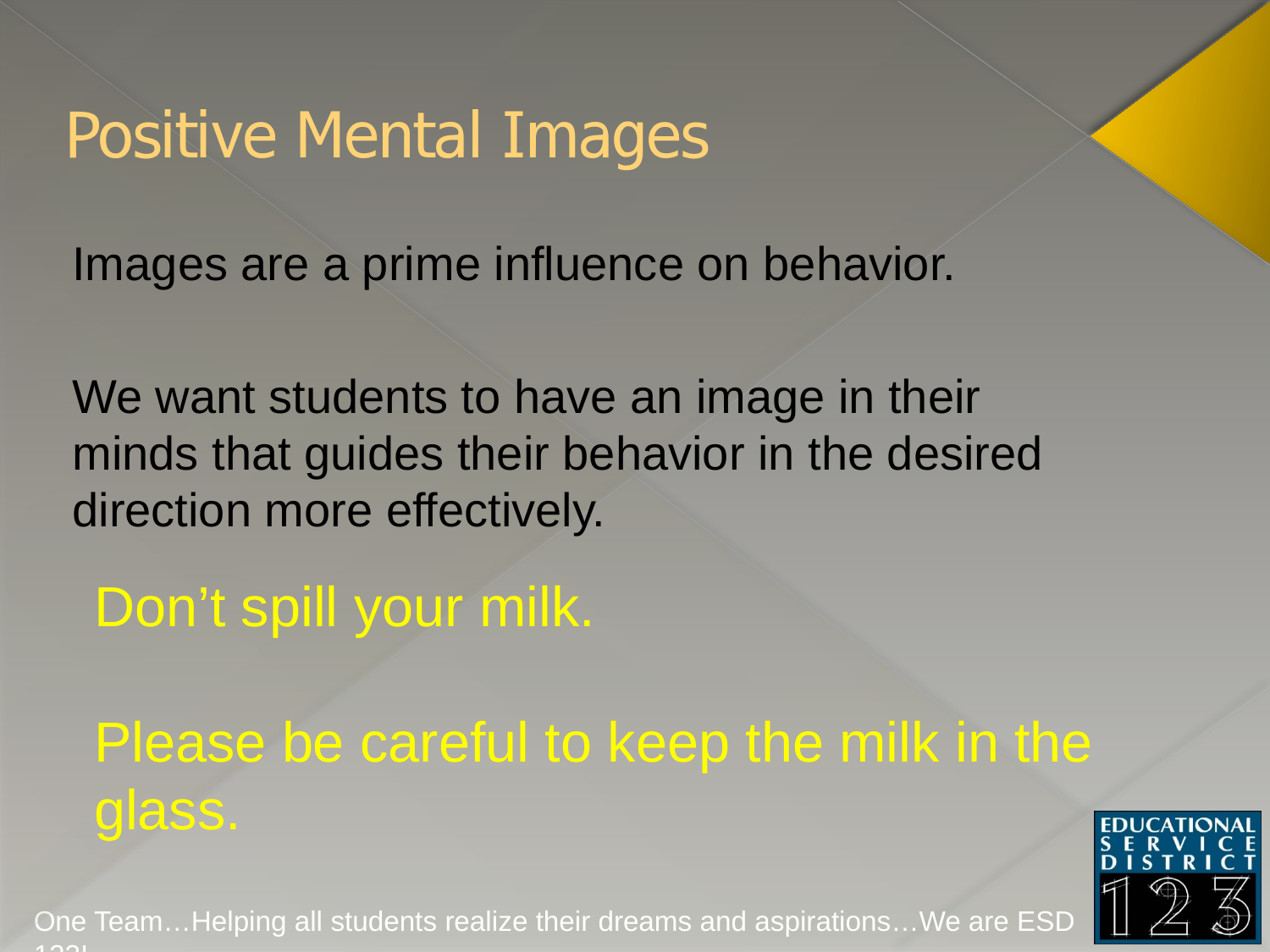

# Positive Mental Images
Images are a prime influence on behavior.

We want students to have an image in their minds that guides their behavior in the desired direction more effectively.
Don’t spill your milk.

Please be careful to keep the milk in the glass.